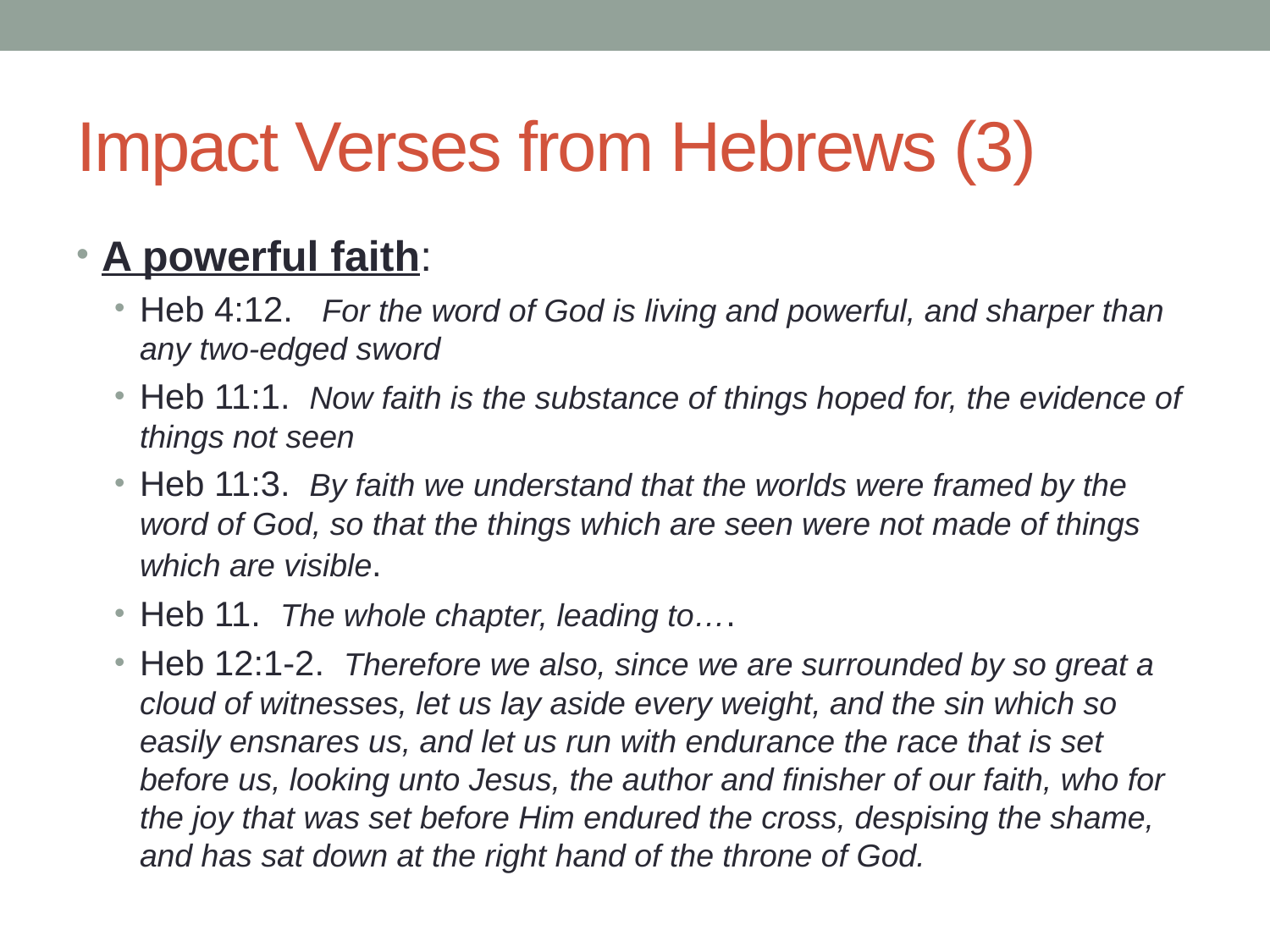

# Impact Verses from Hebrews (3)
A powerful faith:
Heb 4:12.   For the word of God is living and powerful, and sharper than any two-edged sword
Heb 11:1.  Now faith is the substance of things hoped for, the evidence of things not seen
Heb 11:3.  By faith we understand that the worlds were framed by the word of God, so that the things which are seen were not made of things which are visible.
Heb 11.  The whole chapter, leading to….
Heb 12:1-2.  Therefore we also, since we are surrounded by so great a cloud of witnesses, let us lay aside every weight, and the sin which so easily ensnares us, and let us run with endurance the race that is set before us, looking unto Jesus, the author and finisher of our faith, who for the joy that was set before Him endured the cross, despising the shame, and has sat down at the right hand of the throne of God.